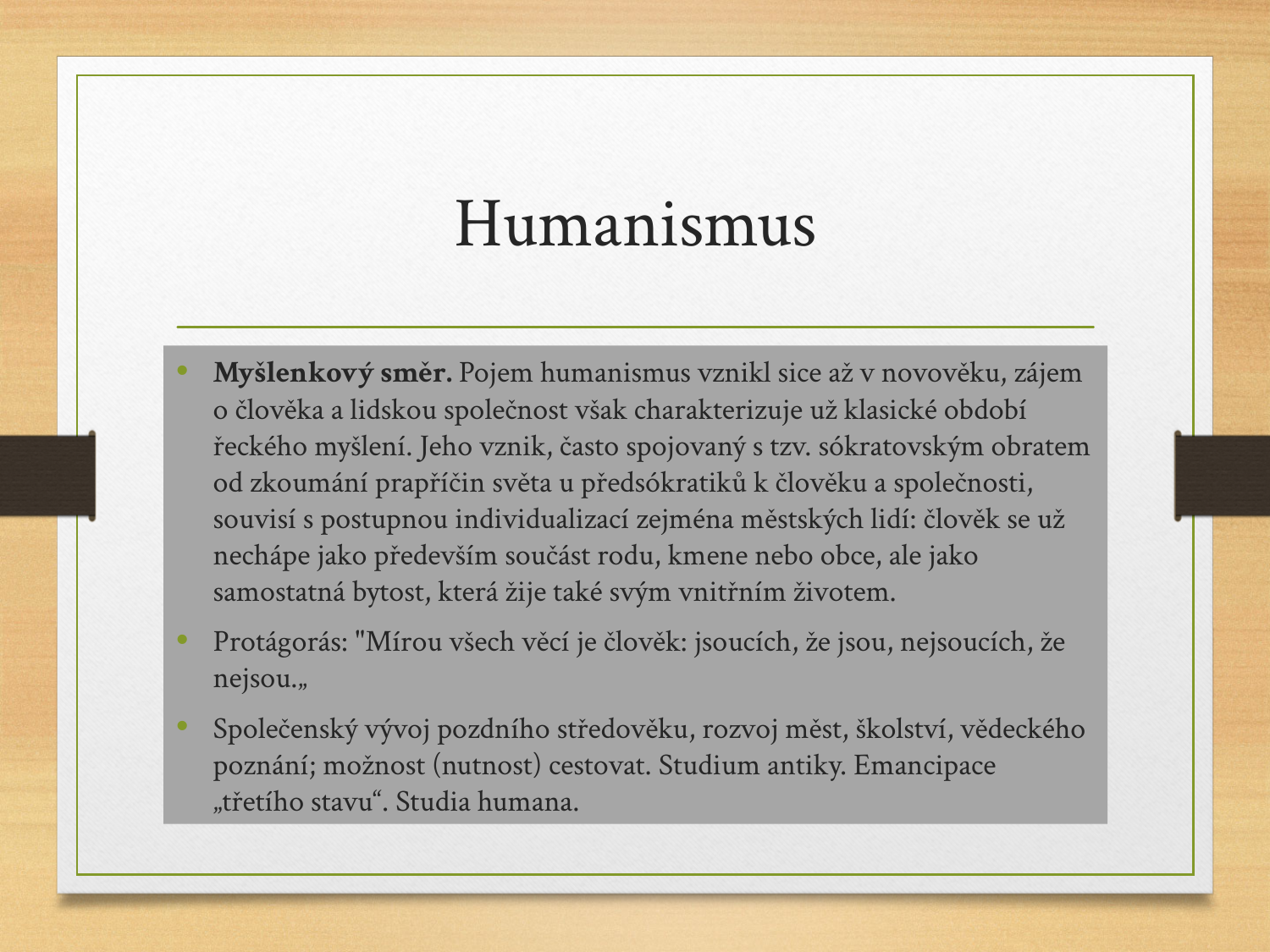

# Humanismus
Myšlenkový směr. Pojem humanismus vznikl sice až v novověku, zájem o člověka a lidskou společnost však charakterizuje už klasické období řeckého myšlení. Jeho vznik, často spojovaný s tzv. sókratovským obratem od zkoumání prapříčin světa u předsókratiků k člověku a společnosti, souvisí s postupnou individualizací zejména městských lidí: člověk se už nechápe jako především součást rodu, kmene nebo obce, ale jako samostatná bytost, která žije také svým vnitřním životem.
Protágorás: "Mírou všech věcí je člověk: jsoucích, že jsou, nejsoucích, že nejsou.„
Společenský vývoj pozdního středověku, rozvoj měst, školství, vědeckého poznání; možnost (nutnost) cestovat. Studium antiky. Emancipace „třetího stavu“. Studia humana.